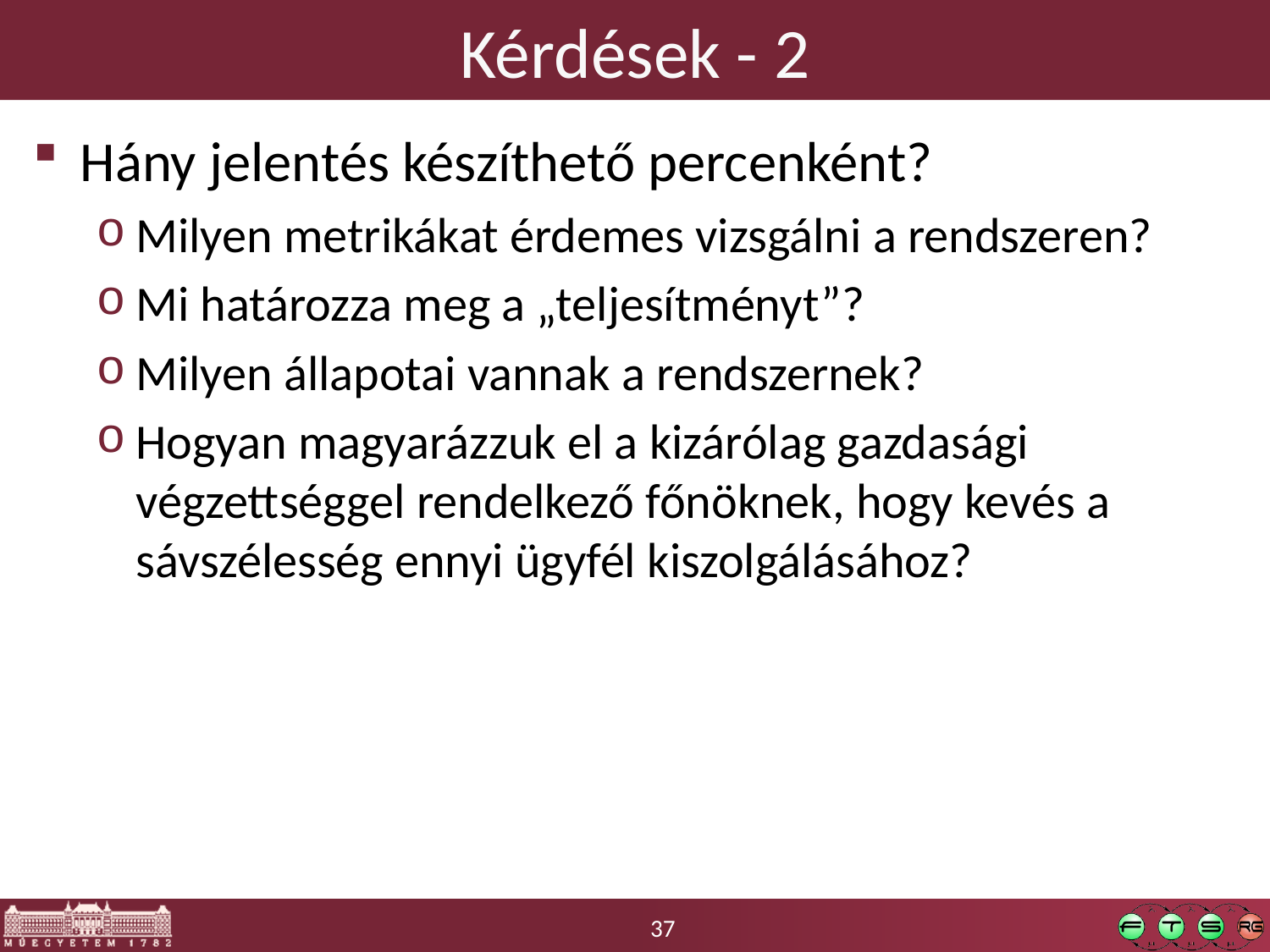

# Kérdések - 2
Hány jelentés készíthető percenként?
Milyen metrikákat érdemes vizsgálni a rendszeren?
Mi határozza meg a „teljesítményt”?
Milyen állapotai vannak a rendszernek?
Hogyan magyarázzuk el a kizárólag gazdasági végzettséggel rendelkező főnöknek, hogy kevés a sávszélesség ennyi ügyfél kiszolgálásához?